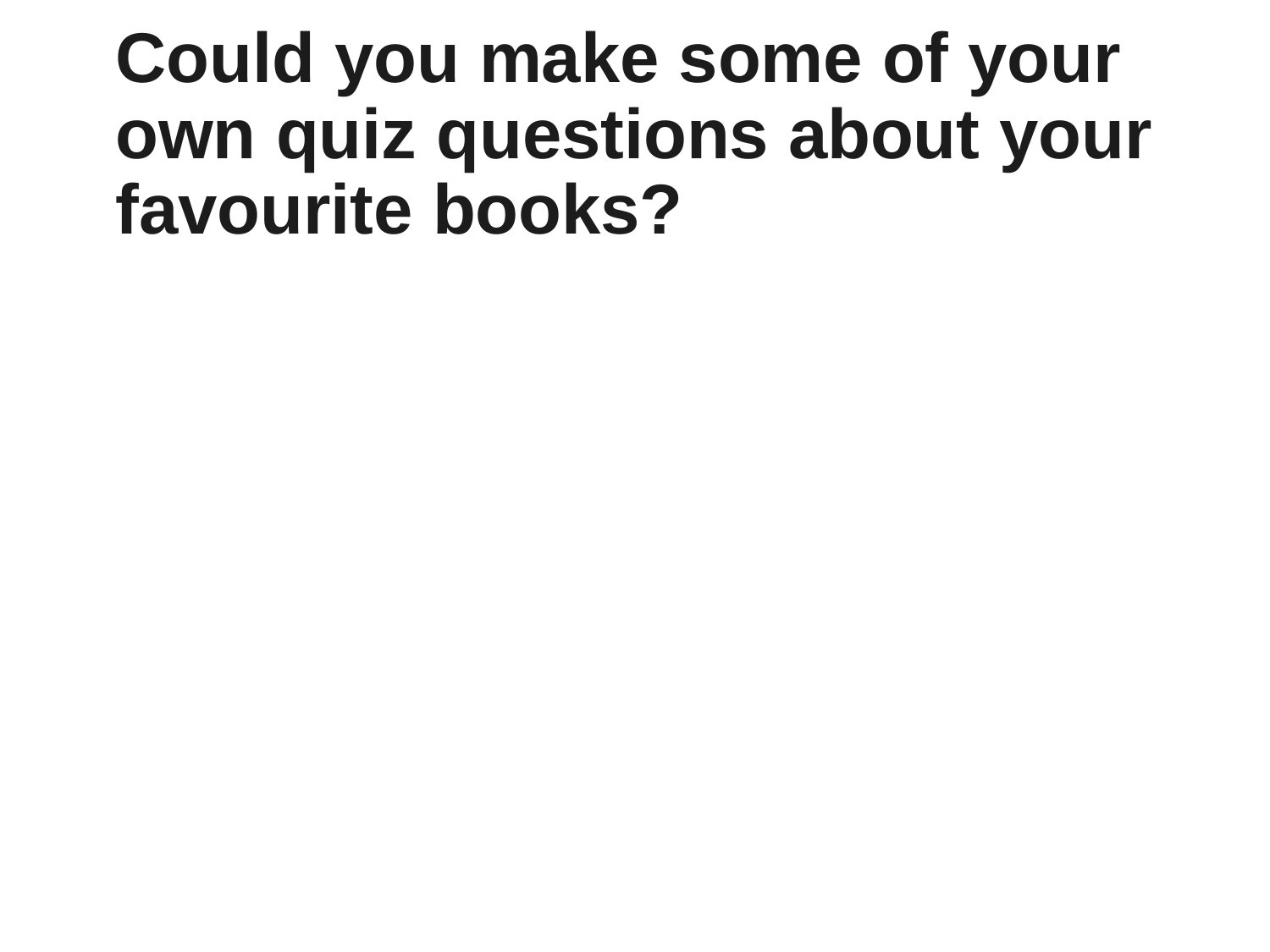

# Could you make some of your own quiz questions about your favourite books?